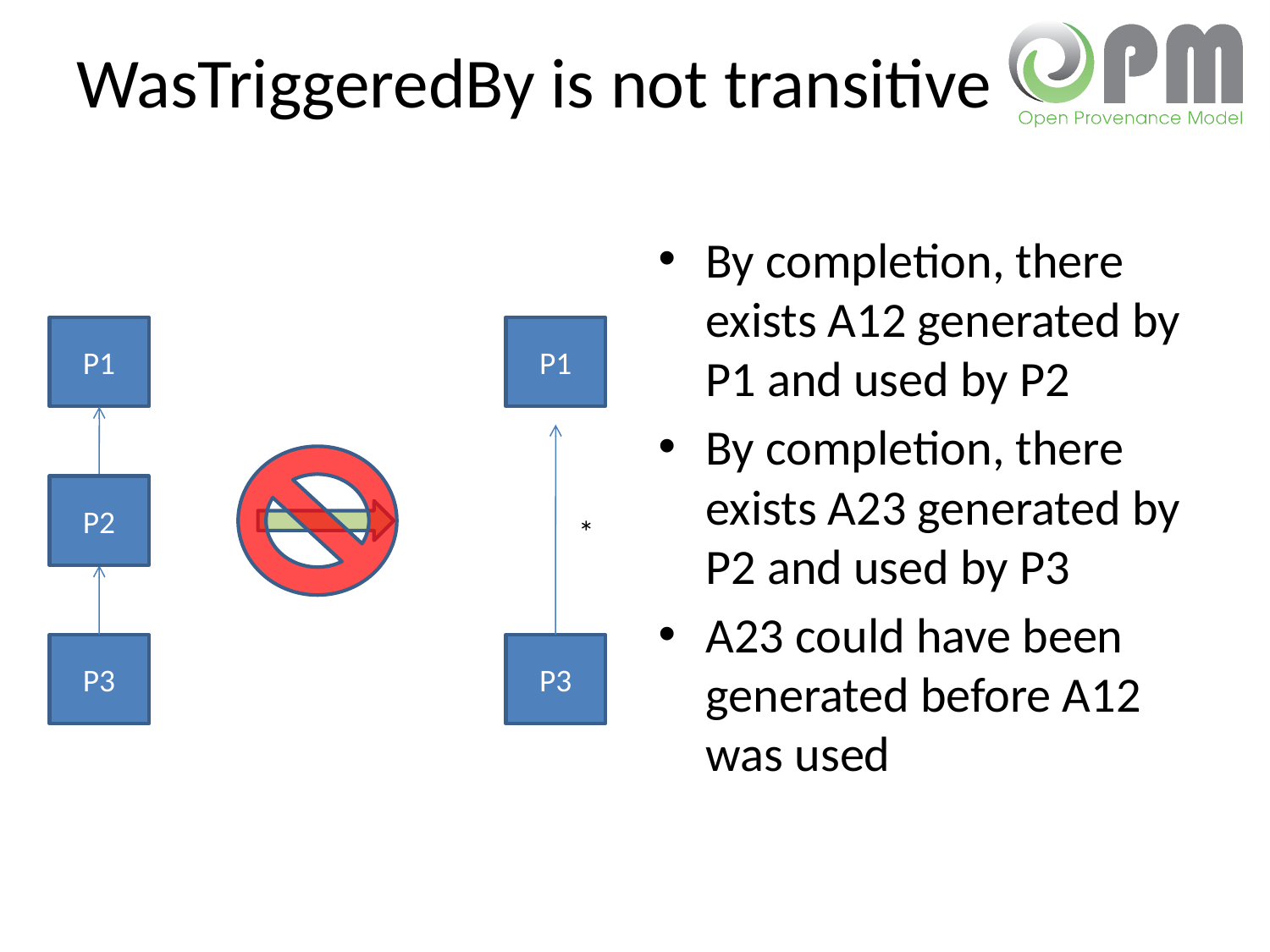

# WasTriggeredBy is not transitive
By completion, there exists A12 generated by P1 and used by P2
By completion, there exists A23 generated by P2 and used by P3
A23 could have been generated before A12 was used

P1
P3
P1
P3

P2
*